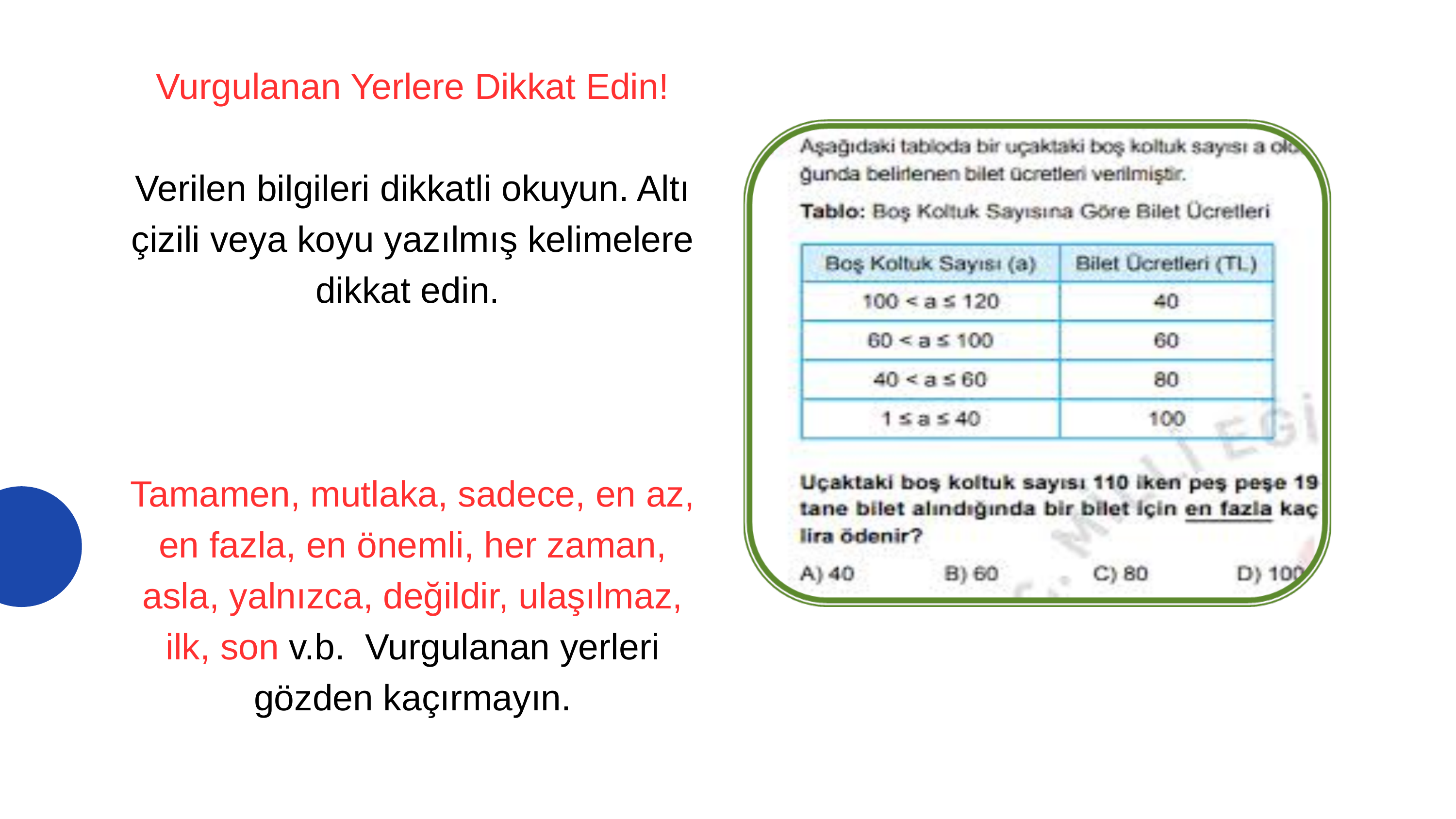

Vurgulanan Yerlere Dikkat Edin!

Verilen bilgileri dikkatli okuyun. Altı çizili veya koyu yazılmış kelimelere dikkat edin.

Tamamen, mutlaka, sadece, en az, en fazla, en önemli, her zaman, asla, yalnızca, değildir, ulaşılmaz, ilk, son v.b.  Vurgulanan yerleri gözden kaçırmayın.